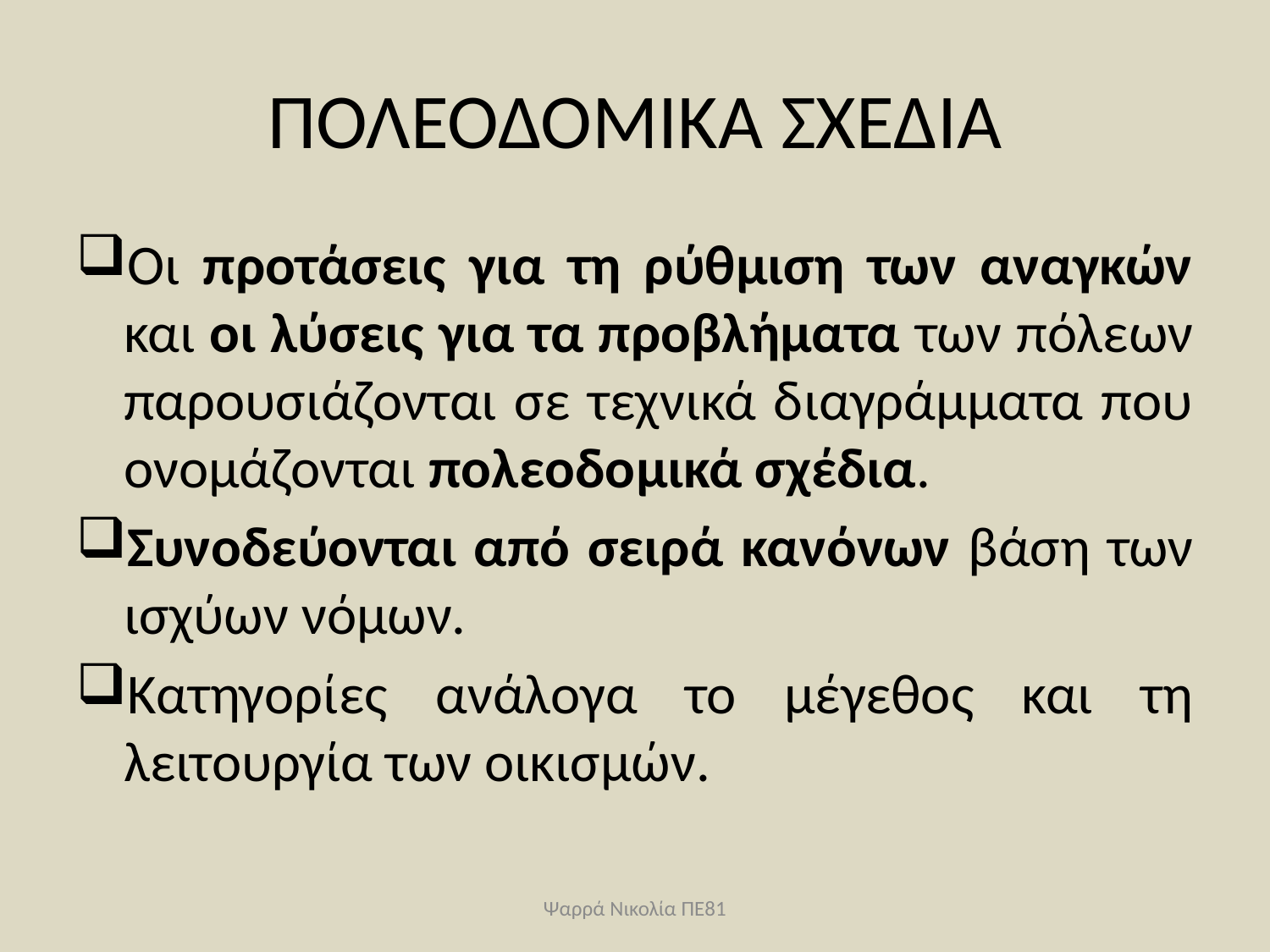

# ΠΟΛΕΟΔΟΜΙΚΑ ΣΧΕΔΙΑ
Οι προτάσεις για τη ρύθμιση των αναγκών και οι λύσεις για τα προβλήματα των πόλεων παρουσιάζονται σε τεχνικά διαγράμματα που ονομάζονται πολεοδομικά σχέδια.
Συνοδεύονται από σειρά κανόνων βάση των ισχύων νόμων.
Κατηγορίες ανάλογα το μέγεθος και τη λειτουργία των οικισμών.

Ψαρρά Νικολία ΠΕ81